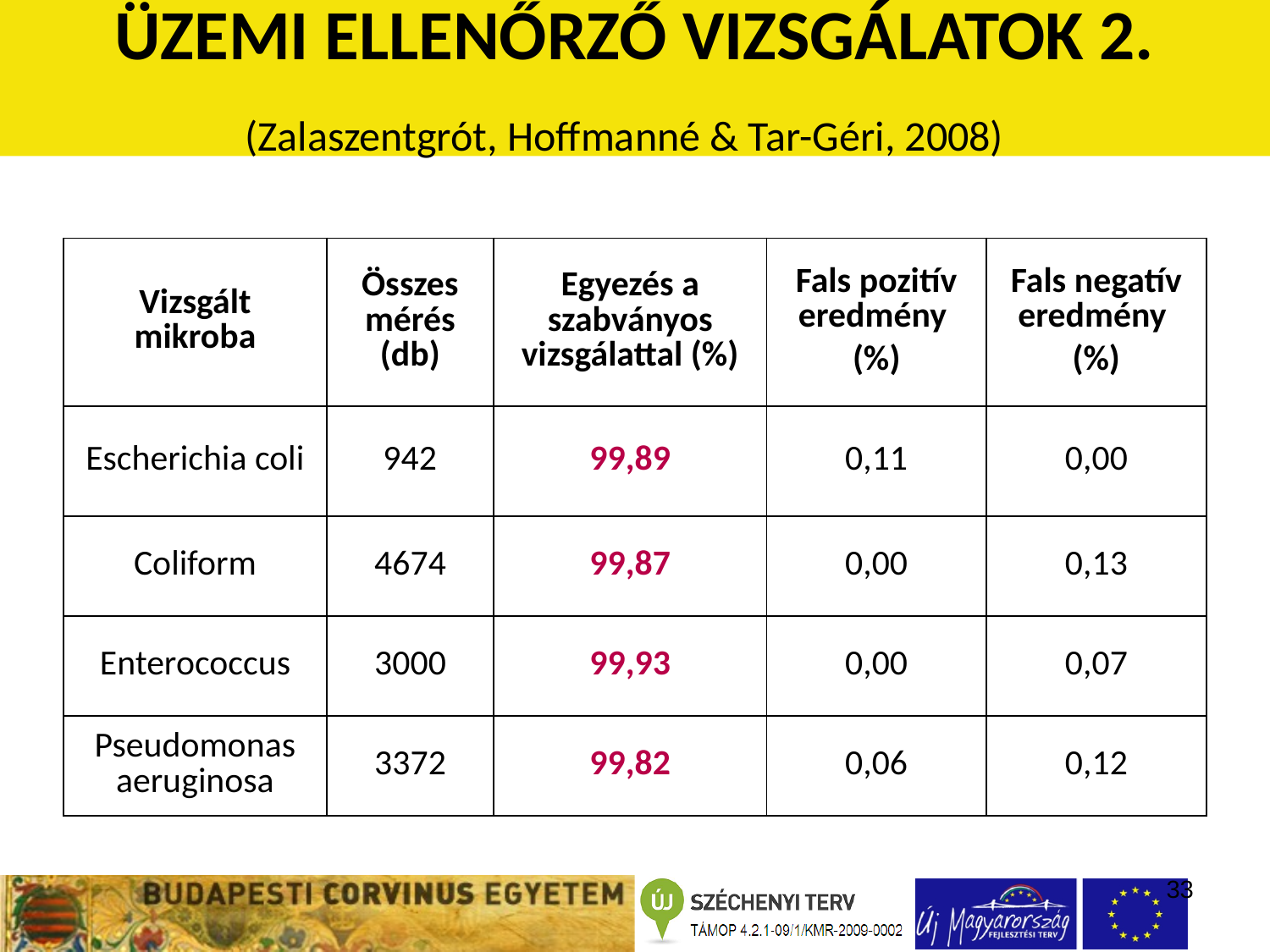

ÜZEMI ELLENŐRZŐ VIZSGÁLATOK 2.
(Zalaszentgrót, Hoffmanné & Tar-Géri, 2008)
| Vizsgált mikroba | Összes mérés (db) | Egyezés a szabványos vizsgálattal (%) | Fals pozitív eredmény (%) | Fals negatív eredmény (%) |
| --- | --- | --- | --- | --- |
| Escherichia coli | 942 | 99,89 | 0,11 | 0,00 |
| Coliform | 4674 | 99,87 | 0,00 | 0,13 |
| Enterococcus | 3000 | 99,93 | 0,00 | 0,07 |
| Pseudomonas aeruginosa | 3372 | 99,82 | 0,06 | 0,12 |
33